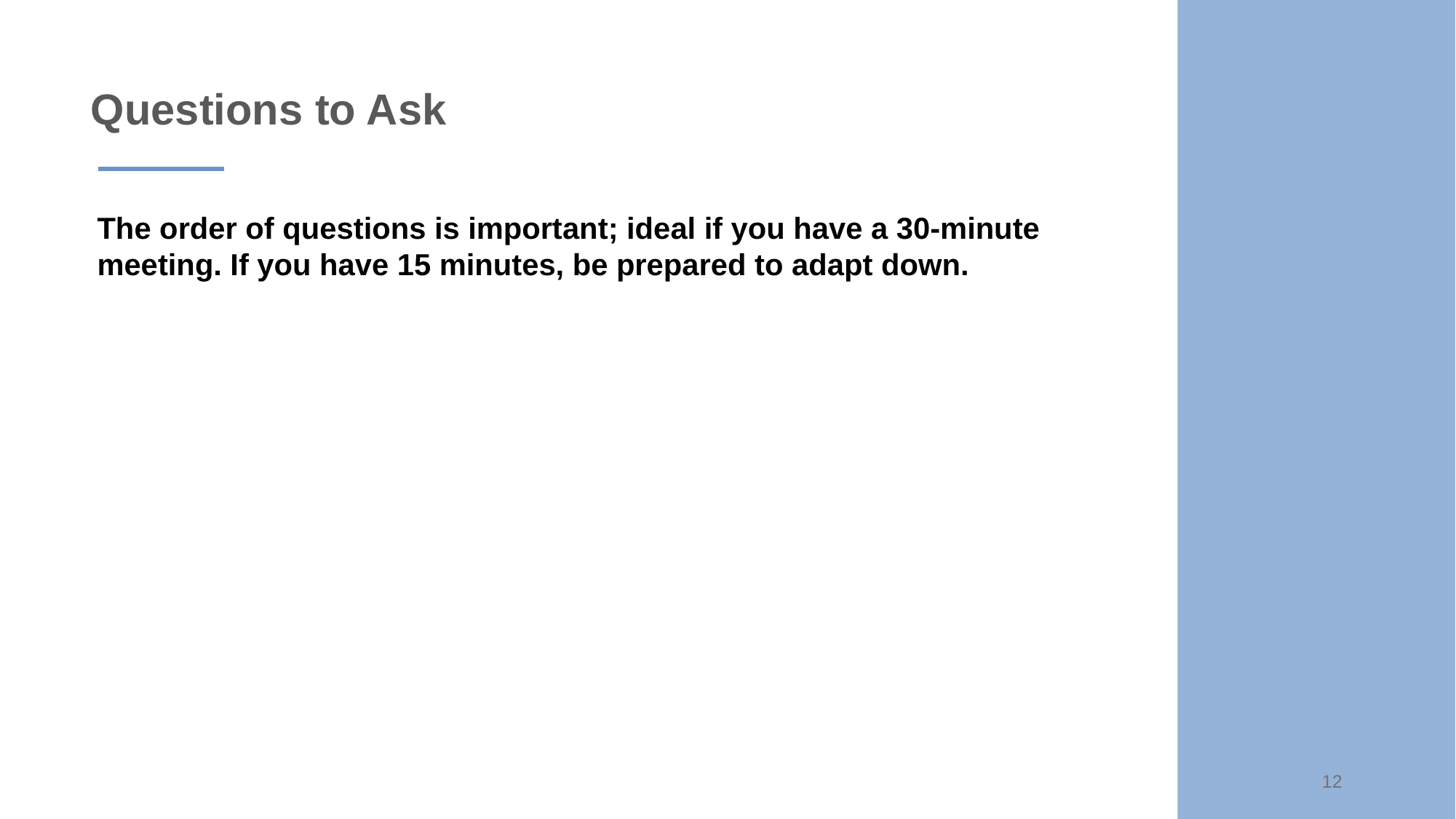

# Questions to Ask
The order of questions is important; ideal if you have a 30-minute meeting. If you have 15 minutes, be prepared to adapt down.
12